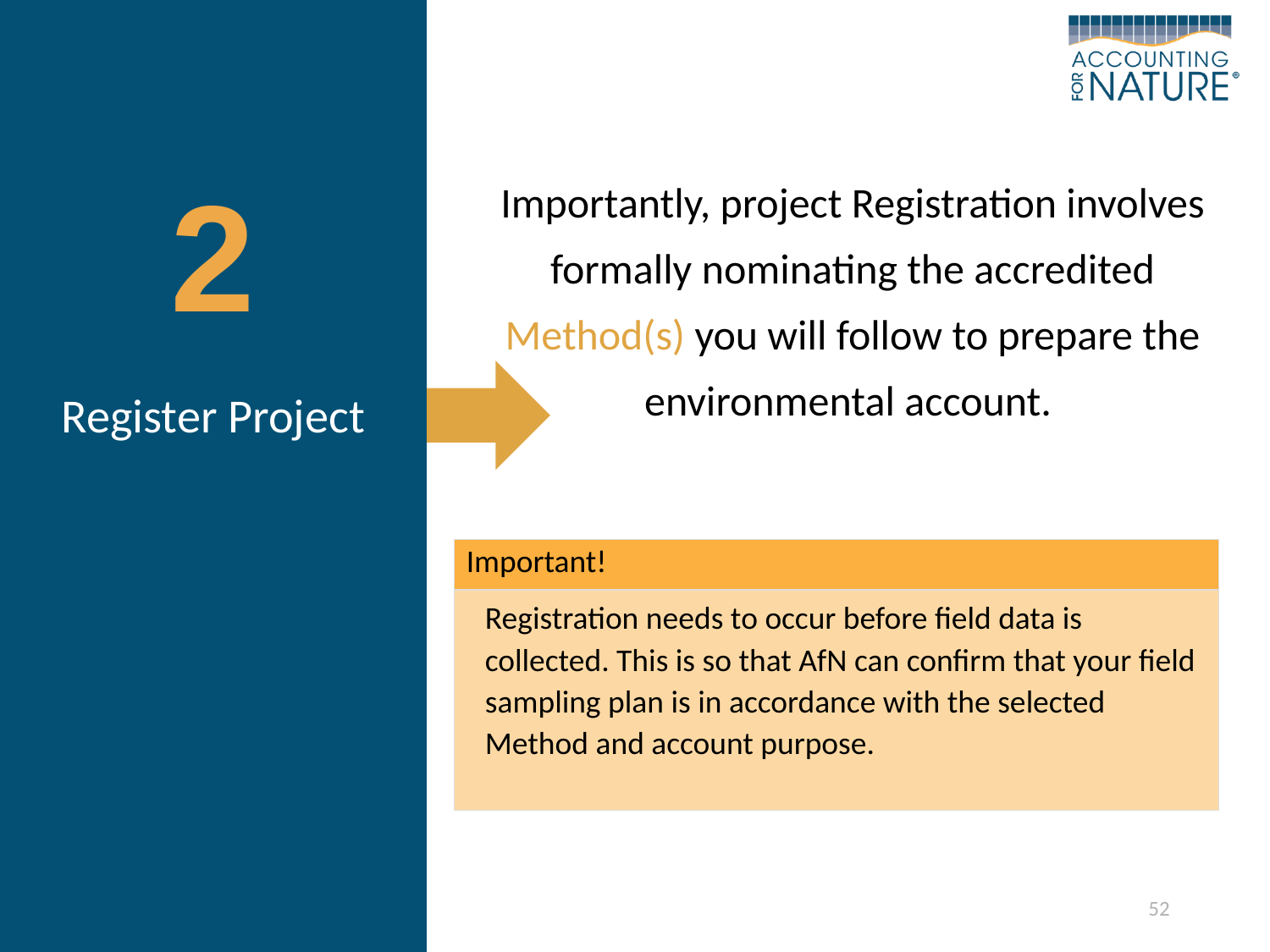

| 2 Register Project |
| --- |
Importantly, project Registration involves formally nominating the accredited Method(s) you will follow to prepare the environmental account.

| Important! |
| --- |
| Registration needs to occur before field data is collected. This is so that AfN can confirm that your field sampling plan is in accordance with the selected Method and account purpose. |
52